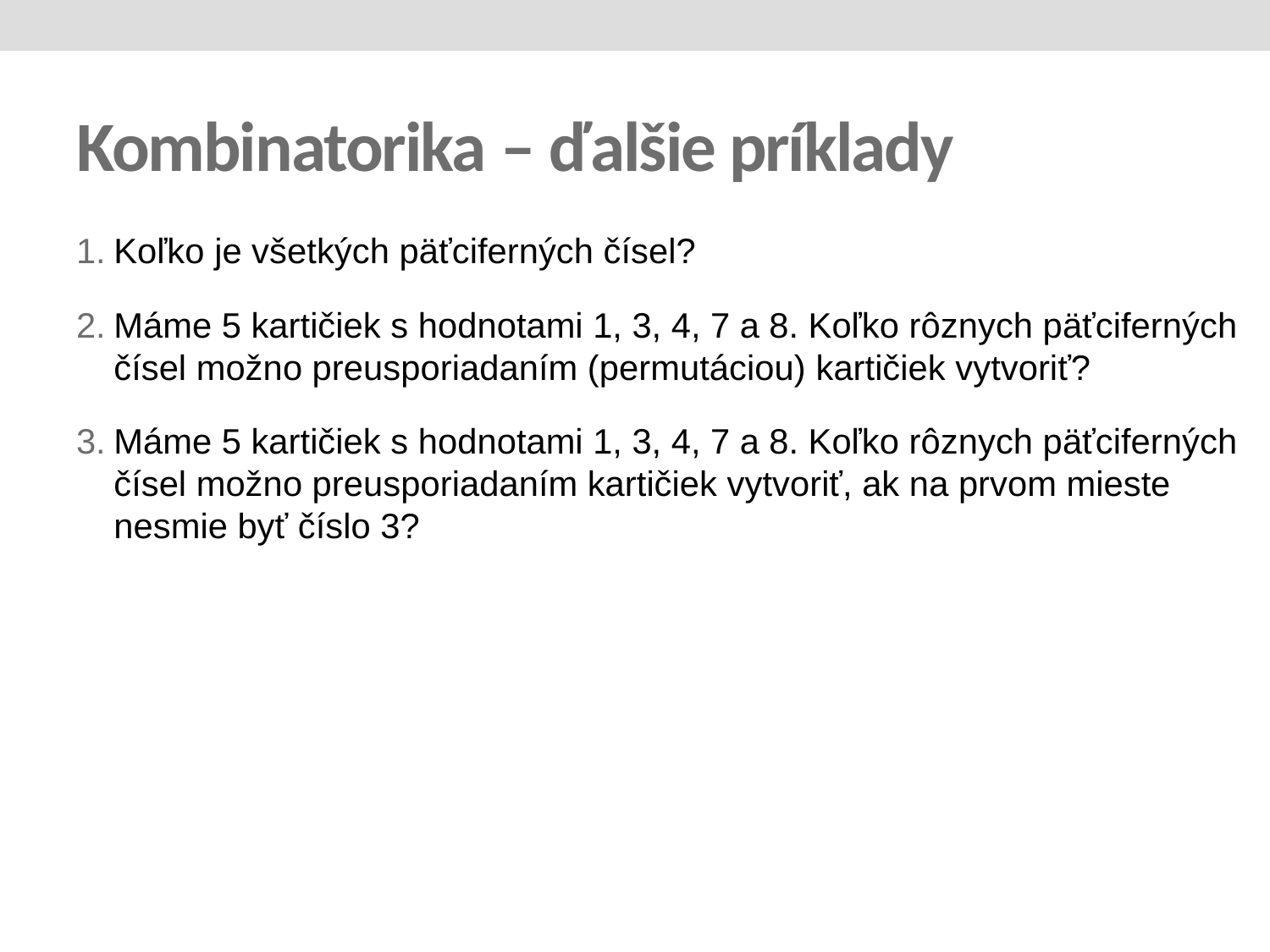

# Kombinatorika – ďalšie príklady
Koľko je všetkých päťciferných čísel?
Máme 5 kartičiek s hodnotami 1, 3, 4, 7 a 8. Koľko rôznych päťciferných čísel možno preusporiadaním (permutáciou) kartičiek vytvoriť?
Máme 5 kartičiek s hodnotami 1, 3, 4, 7 a 8. Koľko rôznych päťciferných čísel možno preusporiadaním kartičiek vytvoriť, ak na prvom mieste nesmie byť číslo 3?